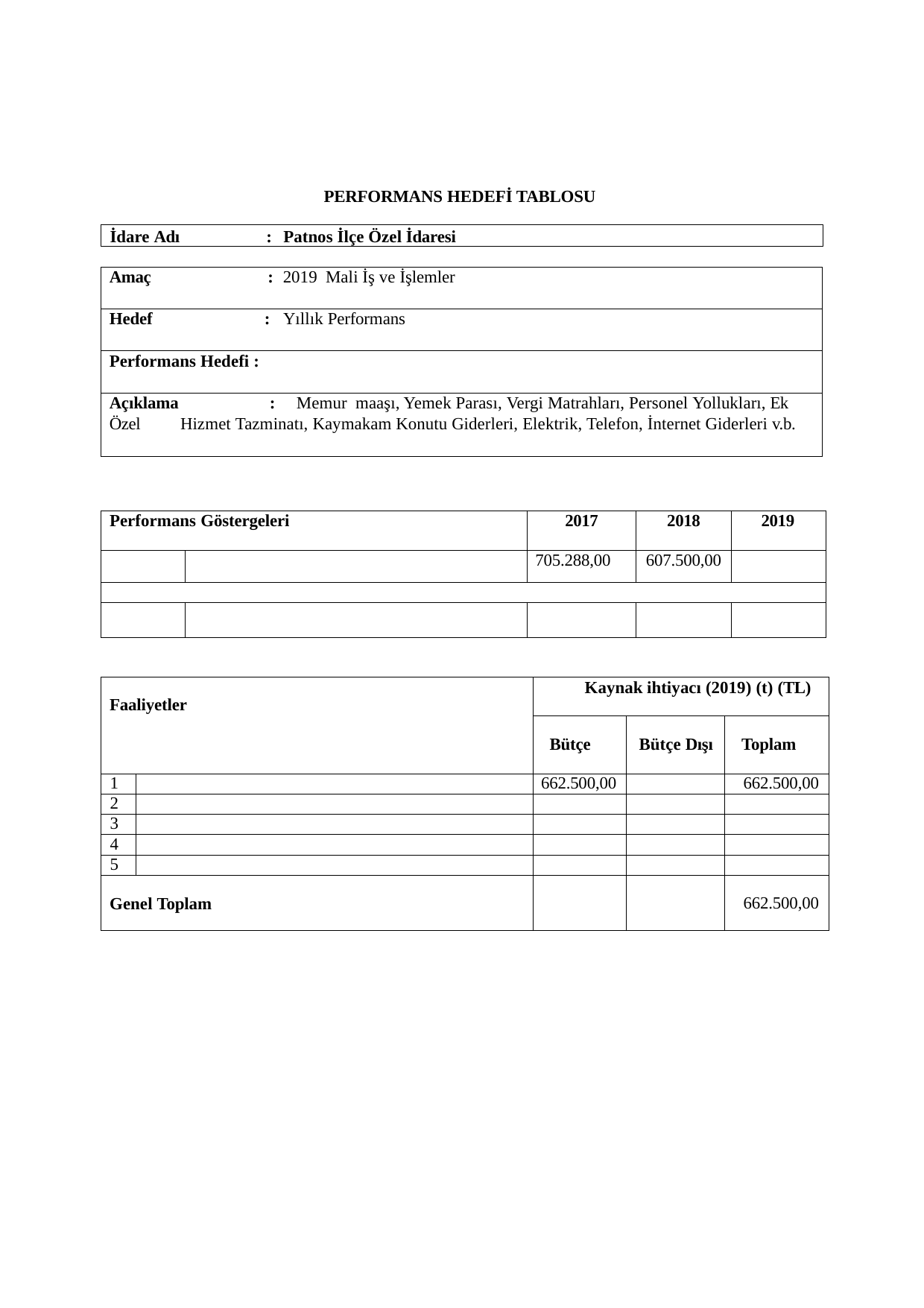

PERFORMANS HEDEFİ TABLOSU
İdare Adı	: Patnos İlçe Özel İdaresi
| Amaç : 2019 Mali İş ve İşlemler |
| --- |
| Hedef : Yıllık Performans |
| Performans Hedefi : |
| Açıklama : Memur maaşı, Yemek Parası, Vergi Matrahları, Personel Yollukları, Ek Özel Hizmet Tazminatı, Kaymakam Konutu Giderleri, Elektrik, Telefon, İnternet Giderleri v.b. |
| Performans Göstergeleri |  | 2017 | 2018 | 2019 |
| --- | --- | --- | --- | --- |
|  |  | 705.288,00 | 607.500,00 |  |
|  |  |  |  |  |
|  |  |  |  |  |
| Faaliyetler |  | Kaynak ihtiyacı (2019) (t) (TL) |  |  |
| --- | --- | --- | --- | --- |
|  |  | Bütçe | Bütçe Dışı | Toplam |
| 1 |  | 662.500,00 |  | 662.500,00 |
| 2 |  |  |  |  |
| 3 |  |  |  |  |
| 4 |  |  |  |  |
| 5 |  |  |  |  |
| Genel Toplam |  |  |  | 662.500,00 |